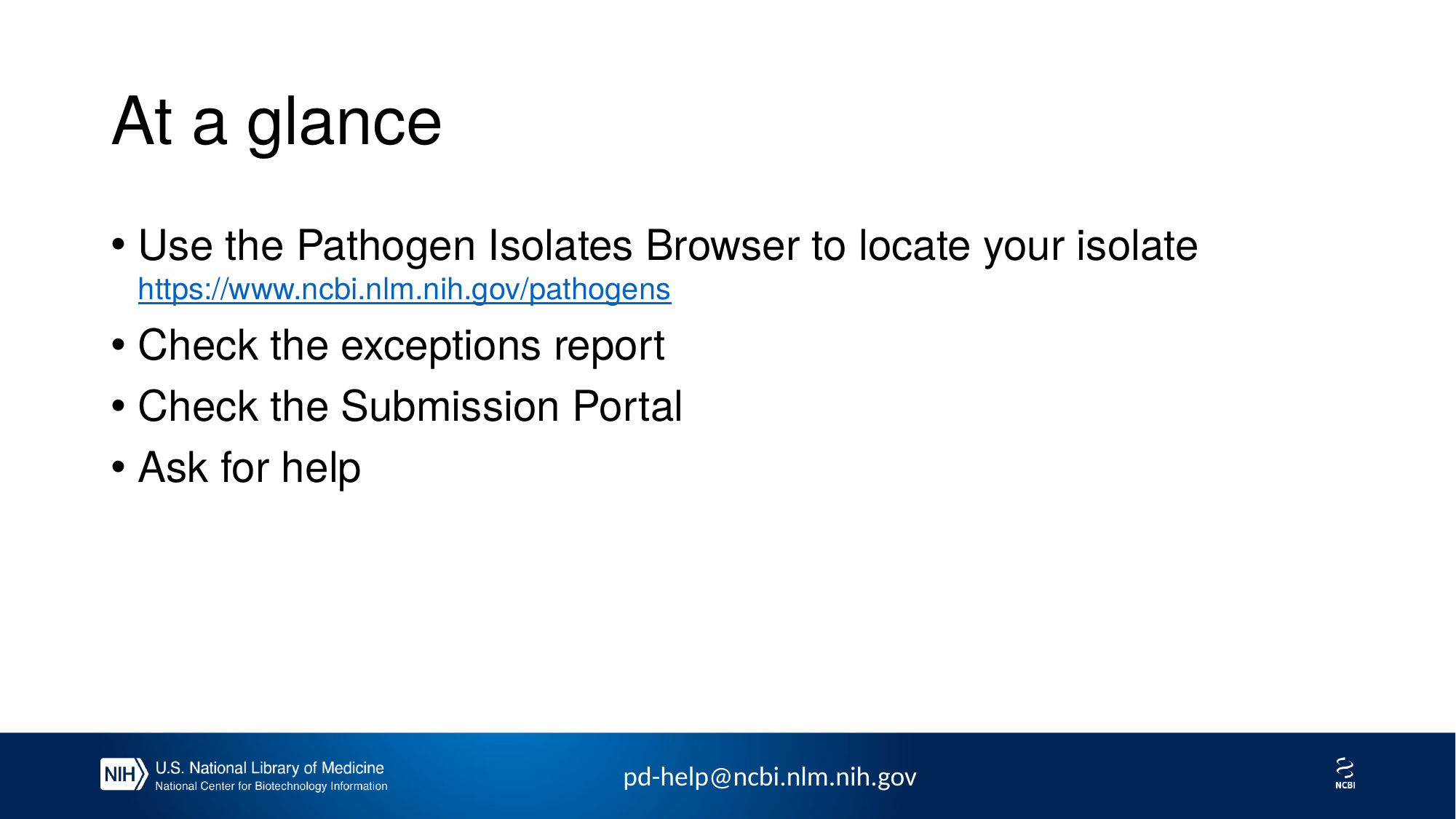

# At a glance
Use the Pathogen Isolates Browser to locate your isolate
https://www.ncbi.nlm.nih.gov/pathogens
Check the exceptions report
Check the Submission Portal
Ask for help